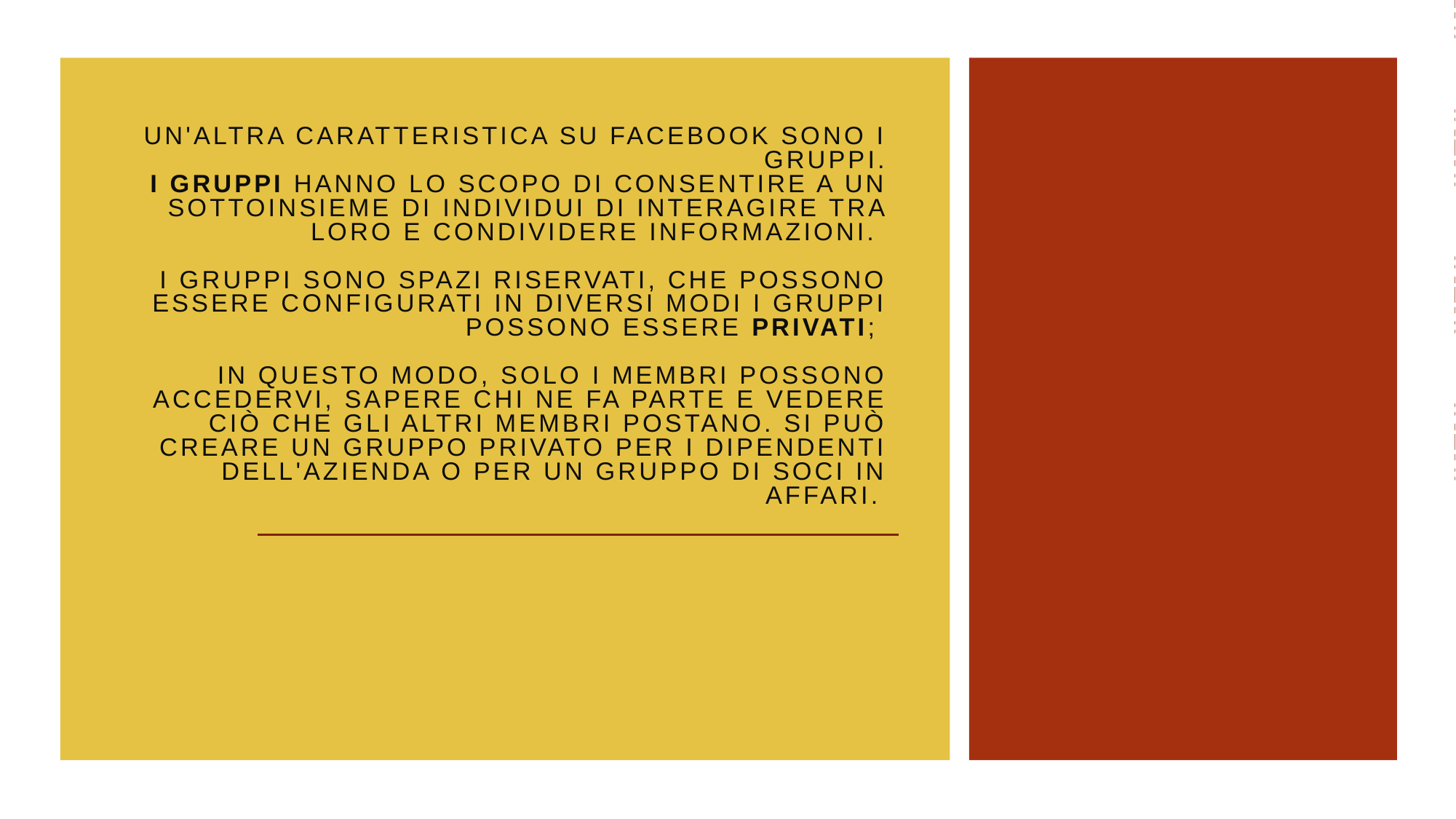

# Un'altra caratteristica su Facebook sono i gruppi. I gruppi hanno lo scopo di consentire a un sottoinsieme di individui di interagire tra loro e condividere informazioni. I gruppi sono spazi riservati, che possono essere configurati in diversi modi i gruppi possono essere privati; in questo modo, solo i membri possono accedervi, sapere chi ne fa parte e vedere ciò che gli altri membri postano. Si può creare un gruppo privato per i dipendenti dell'azienda o per un gruppo di soci in affari.